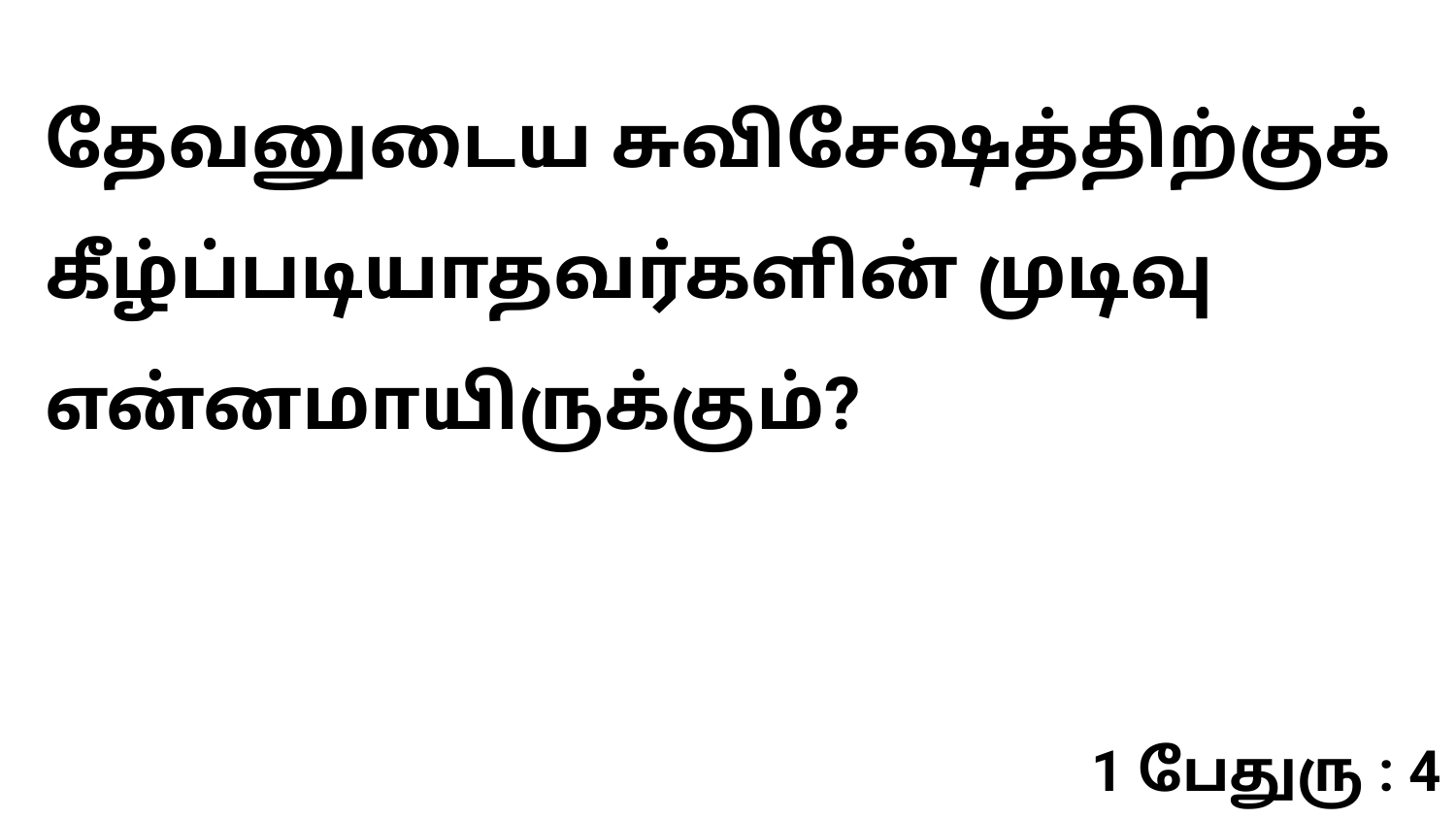

தேவனுடைய சுவிசேஷத்திற்குக் கீழ்ப்படியாதவர்களின் முடிவு என்னமாயிருக்கும்?
1 பேதுரு : 4